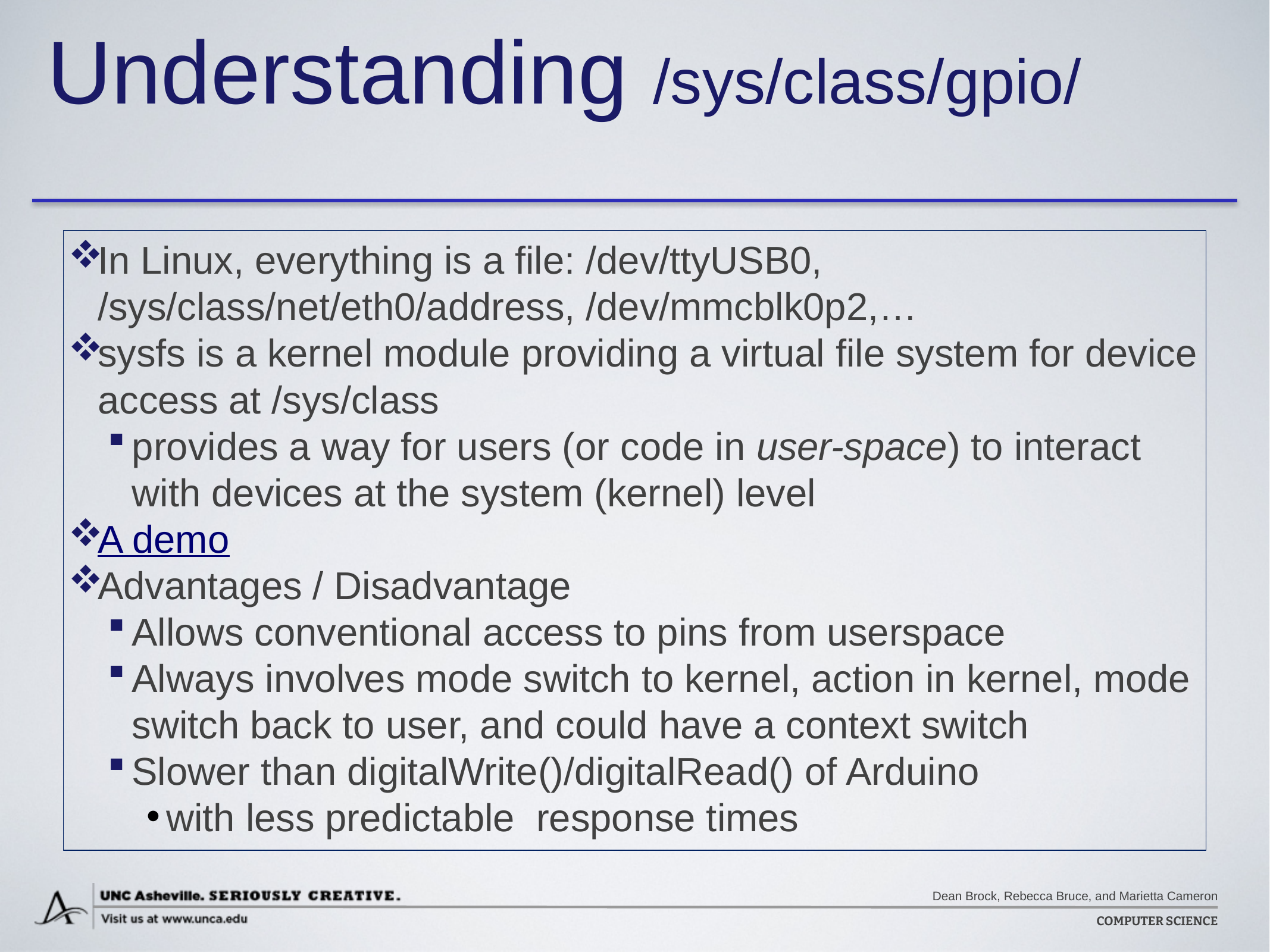

# Understanding /sys/class/gpio/
In Linux, everything is a file: /dev/ttyUSB0, /sys/class/net/eth0/address, /dev/mmcblk0p2,…
sysfs is a kernel module providing a virtual file system for device access at /sys/class
provides a way for users (or code in user-space) to interact with devices at the system (kernel) level
A demo
Advantages / Disadvantage
Allows conventional access to pins from userspace
Always involves mode switch to kernel, action in kernel, mode switch back to user, and could have a context switch
Slower than digitalWrite()/digitalRead() of Arduino
with less predictable  response times